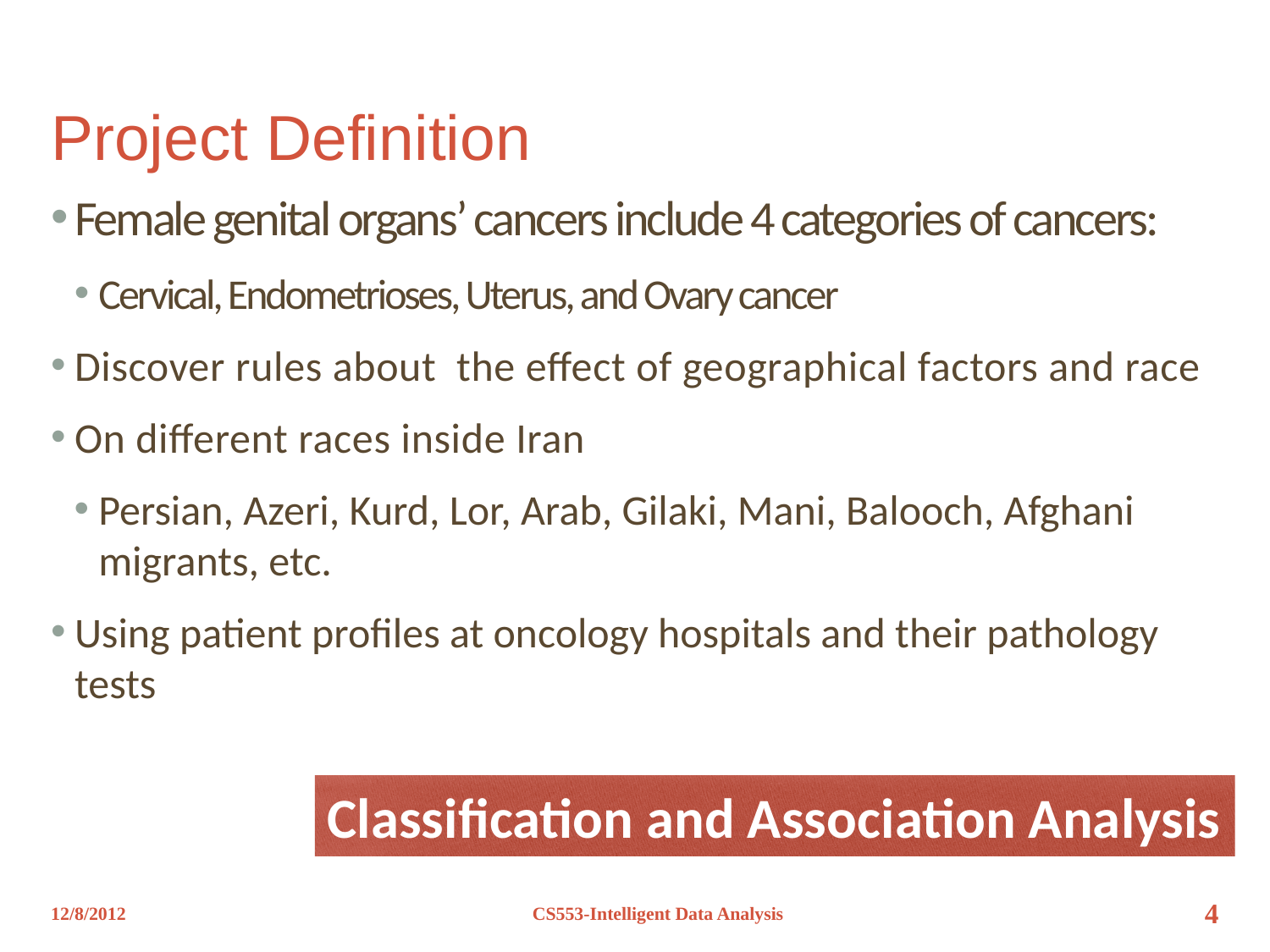

# Project Definition
Female genital organs’ cancers include 4 categories of cancers:
Cervical, Endometrioses, Uterus, and Ovary cancer
Discover rules about  the effect of geographical factors and race
On different races inside Iran
Persian, Azeri, Kurd, Lor, Arab, Gilaki, Mani, Balooch, Afghani migrants, etc.
Using patient profiles at oncology hospitals and their pathology tests
Classification and Association Analysis
12/8/2012
CS553-Intelligent Data Analysis
4